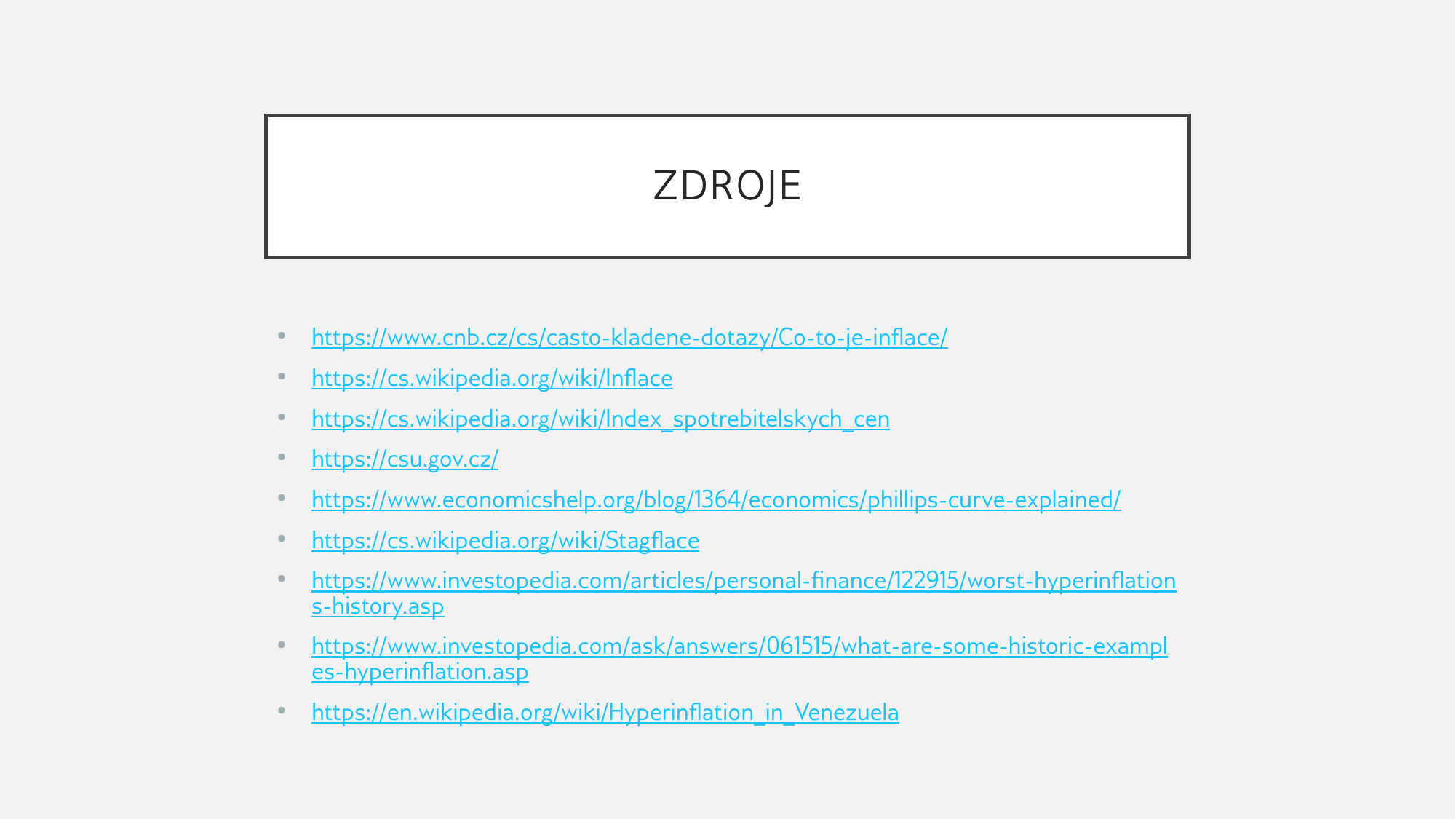

# Zdroje
https://www.cnb.cz/cs/casto-kladene-dotazy/Co-to-je-inflace/
https://cs.wikipedia.org/wiki/Inflace
https://cs.wikipedia.org/wiki/Index_spotrebitelskych_cen
https://csu.gov.cz/
https://www.economicshelp.org/blog/1364/economics/phillips-curve-explained/
https://cs.wikipedia.org/wiki/Stagflace
https://www.investopedia.com/articles/personal-finance/122915/worst-hyperinflations-history.asp
https://www.investopedia.com/ask/answers/061515/what-are-some-historic-examples-hyperinflation.asp
https://en.wikipedia.org/wiki/Hyperinflation_in_Venezuela